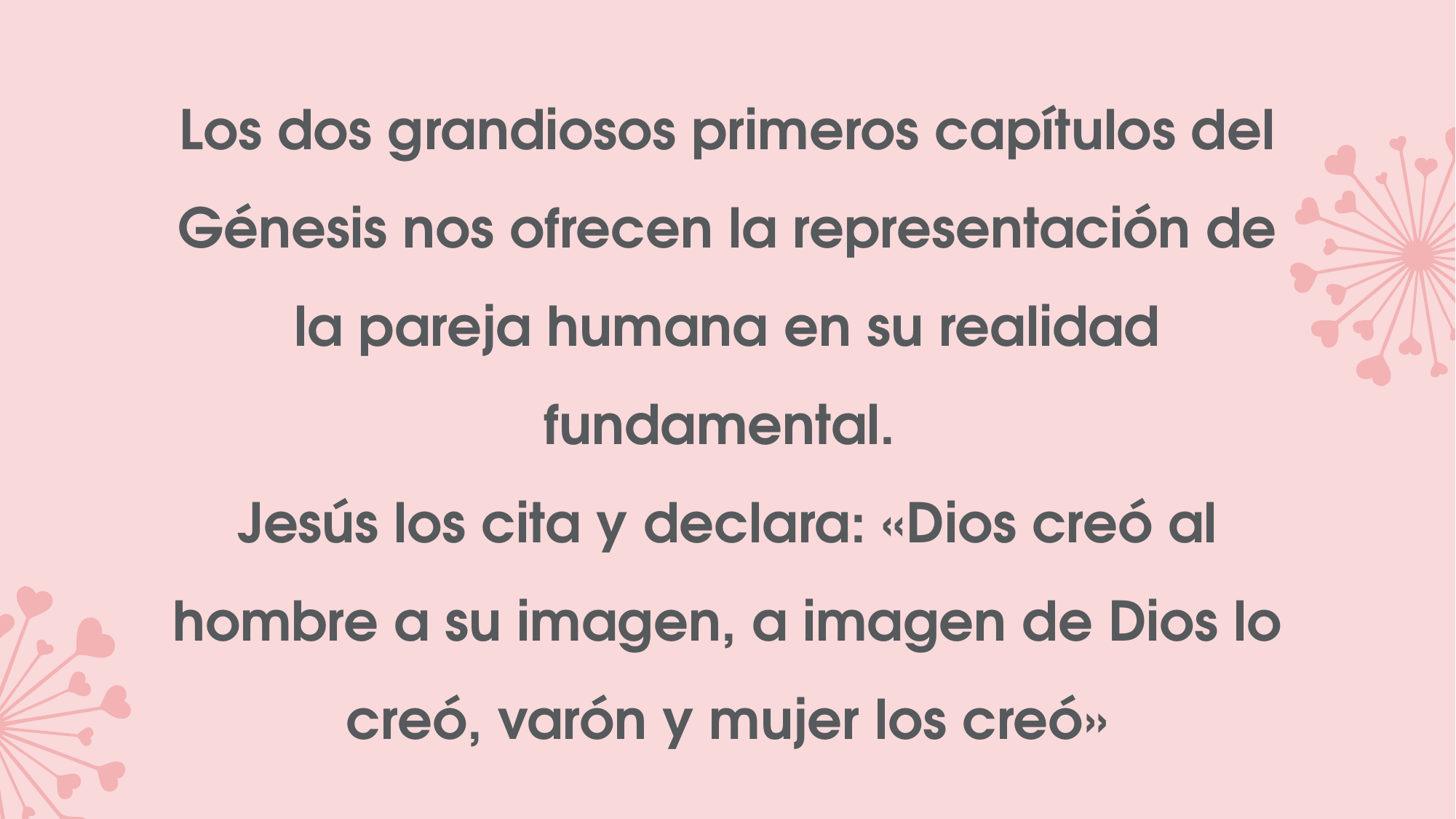

Los dos grandiosos primeros capítulos del Génesis nos ofrecen la representación de la pareja humana en su realidad fundamental.
Jesús los cita y declara: «Dios creó al hombre a su imagen, a imagen de Dios lo creó, varón y mujer los creó»